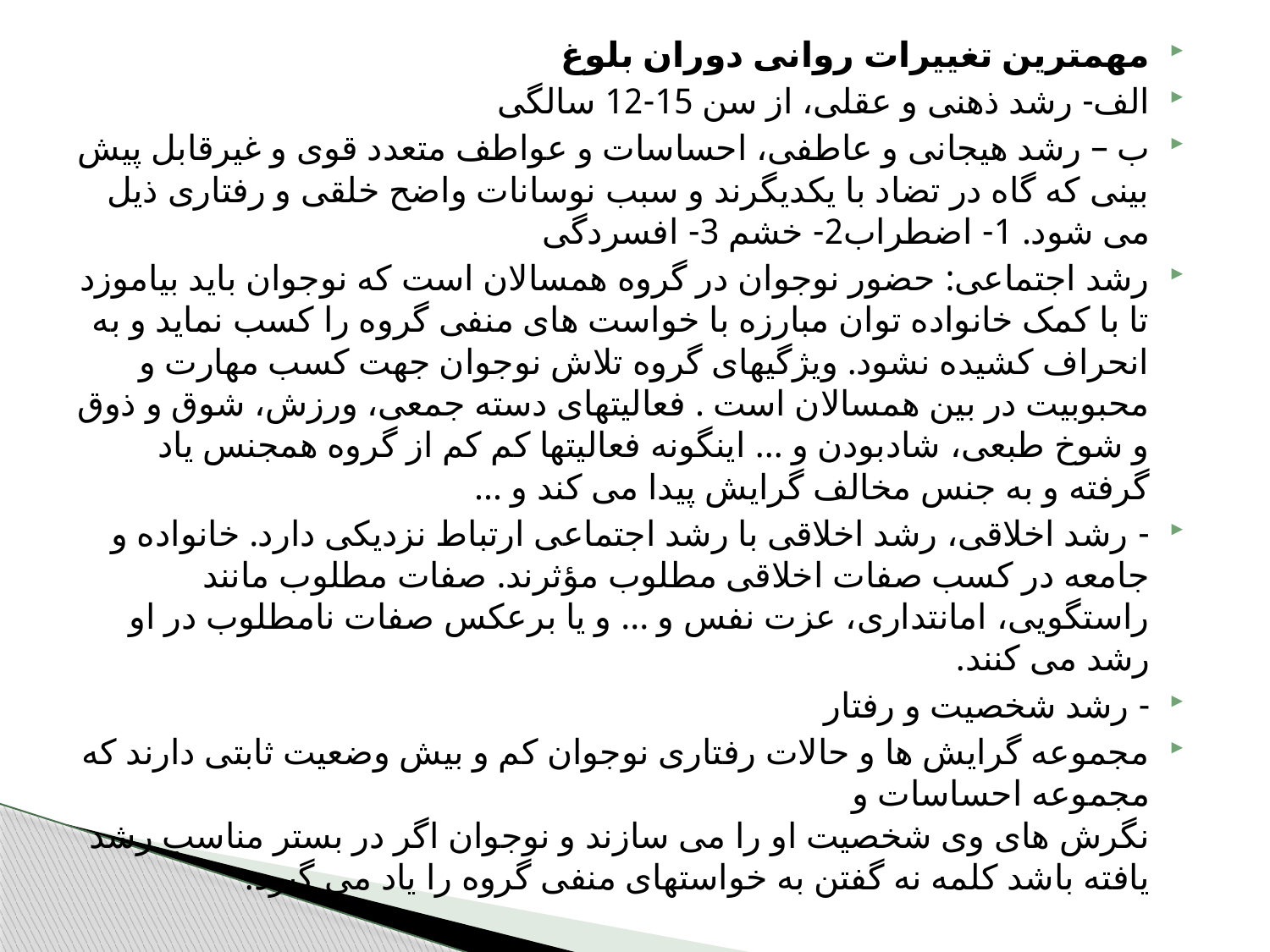

مهمترین تغییرات روانی دوران بلوغ
الف- رشد ذهنی و عقلی، از سن 15-12 سالگی
ب – رشد هیجانی و عاطفی، احساسات و عواطف متعدد قوی و غیرقابل پیش بینی که گاه در تضاد با یکدیگرند و سبب نوسانات واضح خلقی و رفتاری ذیل می شود. 1- اضطراب2- خشم 3- افسردگی
رشد اجتماعی: حضور نوجوان در گروه همسالان است که نوجوان باید بیاموزد تا با کمک خانواده توان مبارزه با خواست های منفی گروه را کسب نماید و به انحراف کشیده نشود. ویژگیهای گروه تلاش نوجوان جهت کسب مهارت و محبوبیت در بین همسالان است . فعالیتهای دسته جمعی، ورزش، شوق و ذوق و شوخ طبعی، شادبودن و ... اینگونه فعالیتها کم کم از گروه همجنس یاد گرفته و به جنس مخالف گرایش پیدا می کند و ...
- رشد اخلاقی، رشد اخلاقی با رشد اجتماعی ارتباط نزدیکی دارد. خانواده و جامعه در کسب صفات اخلاقی مطلوب مؤثرند. صفات مطلوب مانند راستگویی، امانتداری، عزت نفس و ... و یا برعکس صفات نامطلوب در او رشد می کنند.
- رشد شخصیت و رفتار
مجموعه گرایش ها و حالات رفتاری نوجوان کم و بیش وضعیت ثابتی دارند که مجموعه احساسات و
نگرش های وی شخصیت او را می سازند و نوجوان اگر در بستر مناسب رشد یافته باشد کلمه نه گفتن به خواستهای منفی گروه را یاد می گیرد.